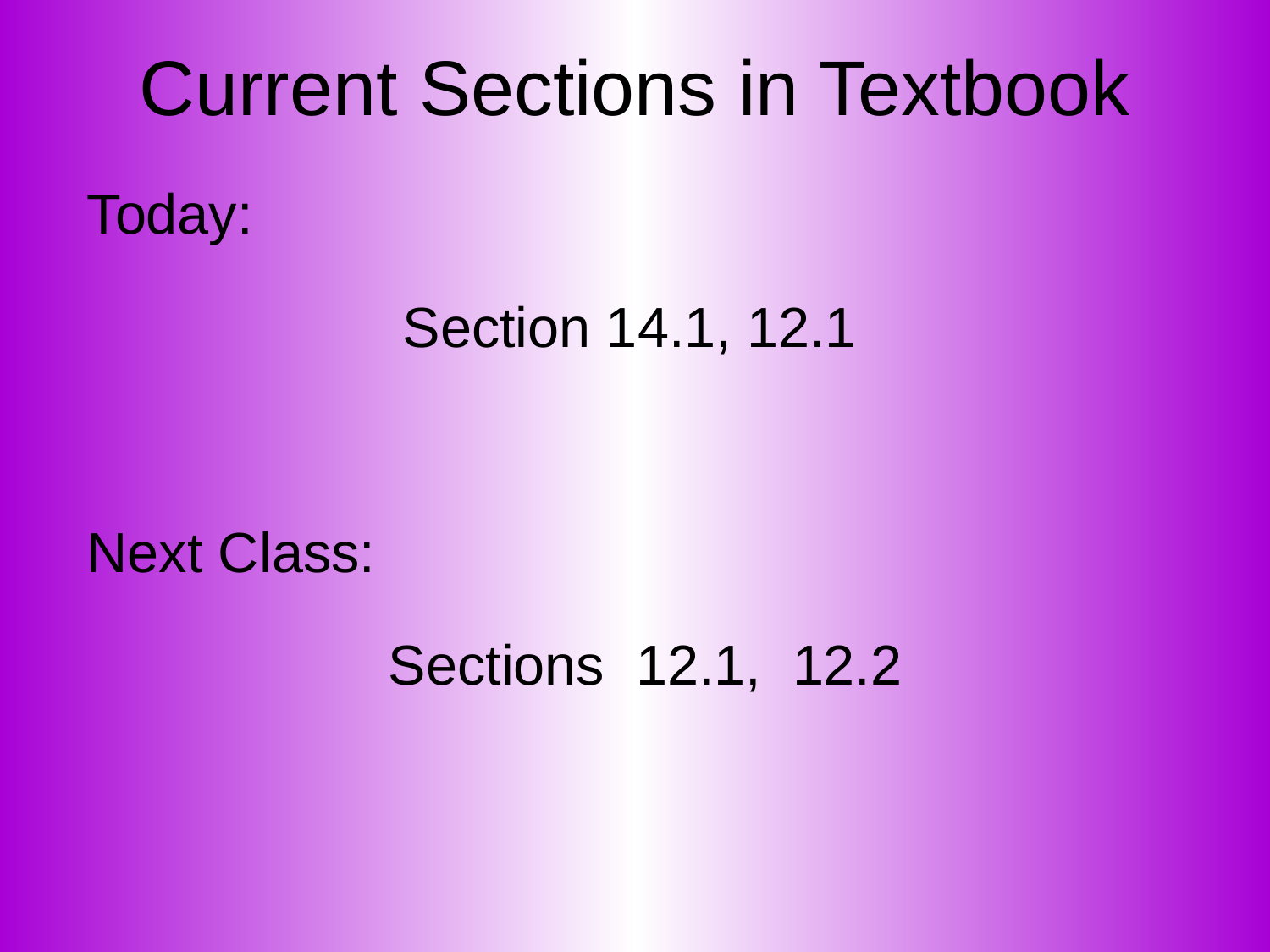

# Current Sections in Textbook
Today:
Section 14.1, 12.1

Next Class:
Sections  12.1,  12.2